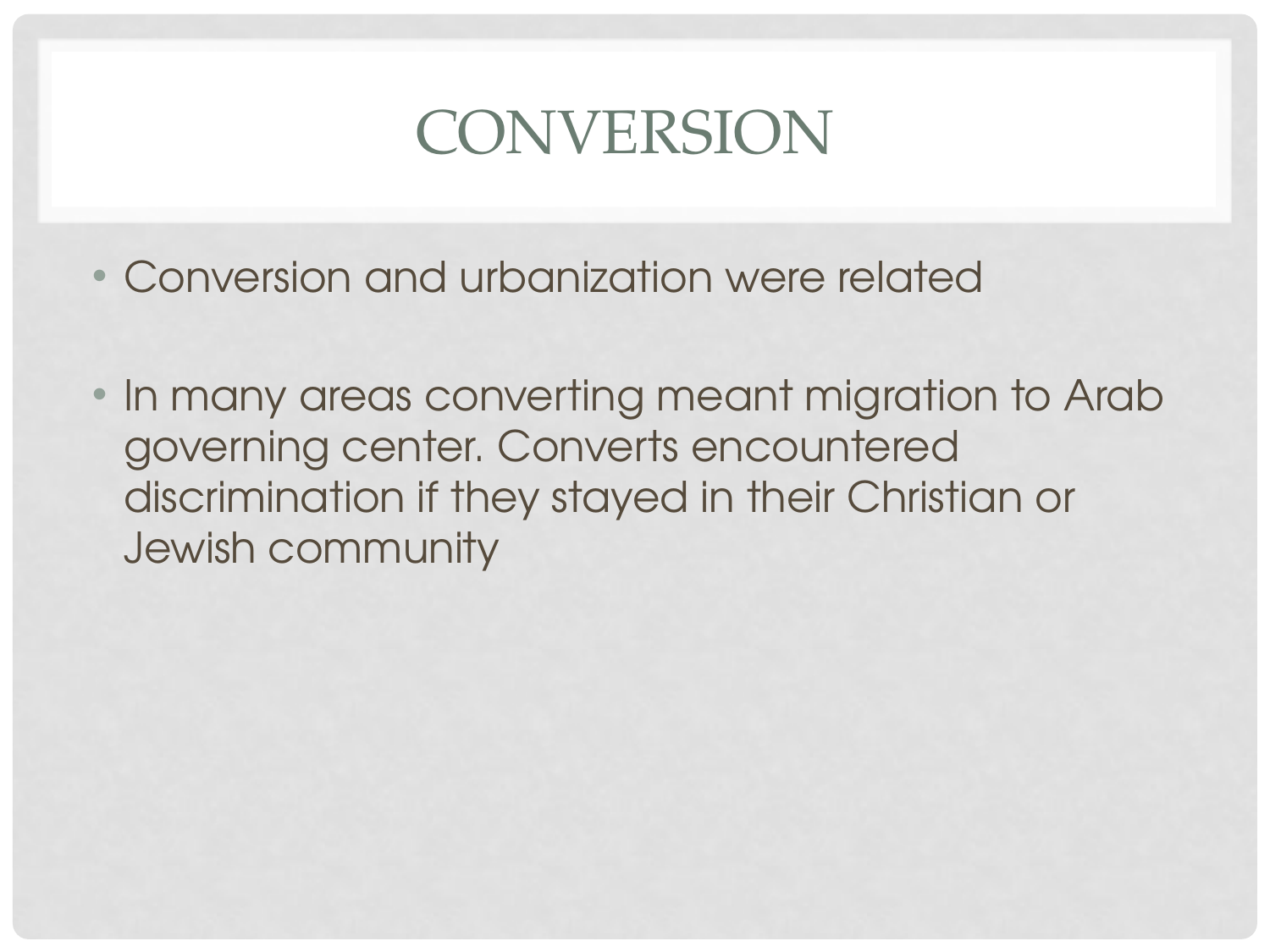

# Conversion
Conversion and urbanization were related

In many areas converting meant migration to Arab governing center. Converts encountered discrimination if they stayed in their Christian or Jewish community